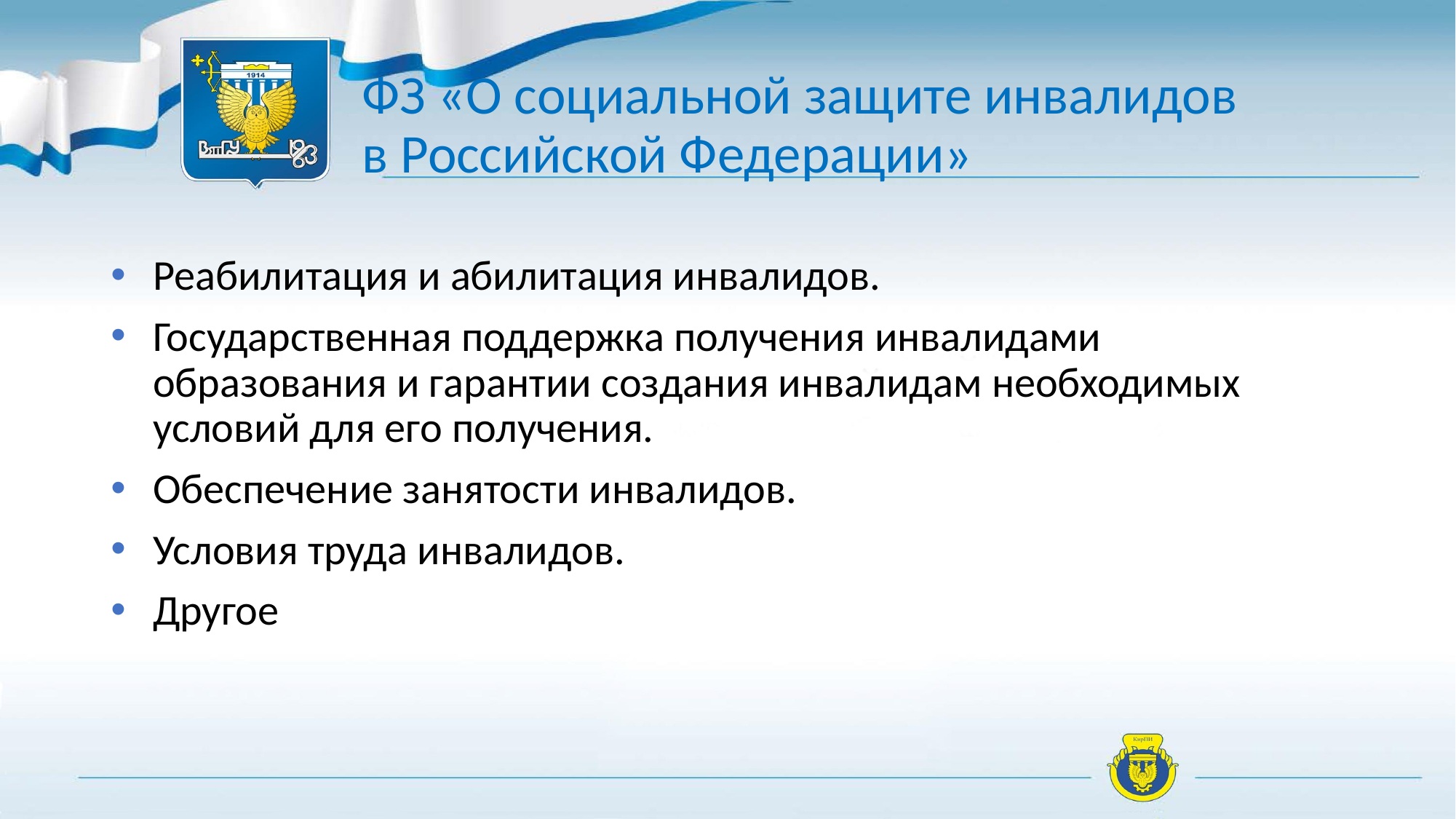

# ФЗ «О социальной защите инвалидов в Российской Федерации»
Реабилитация и абилитация инвалидов.
Государственная поддержка получения инвалидами образования и гарантии создания инвалидам необходимых условий для его получения.
Обеспечение занятости инвалидов.
Условия труда инвалидов.
Другое